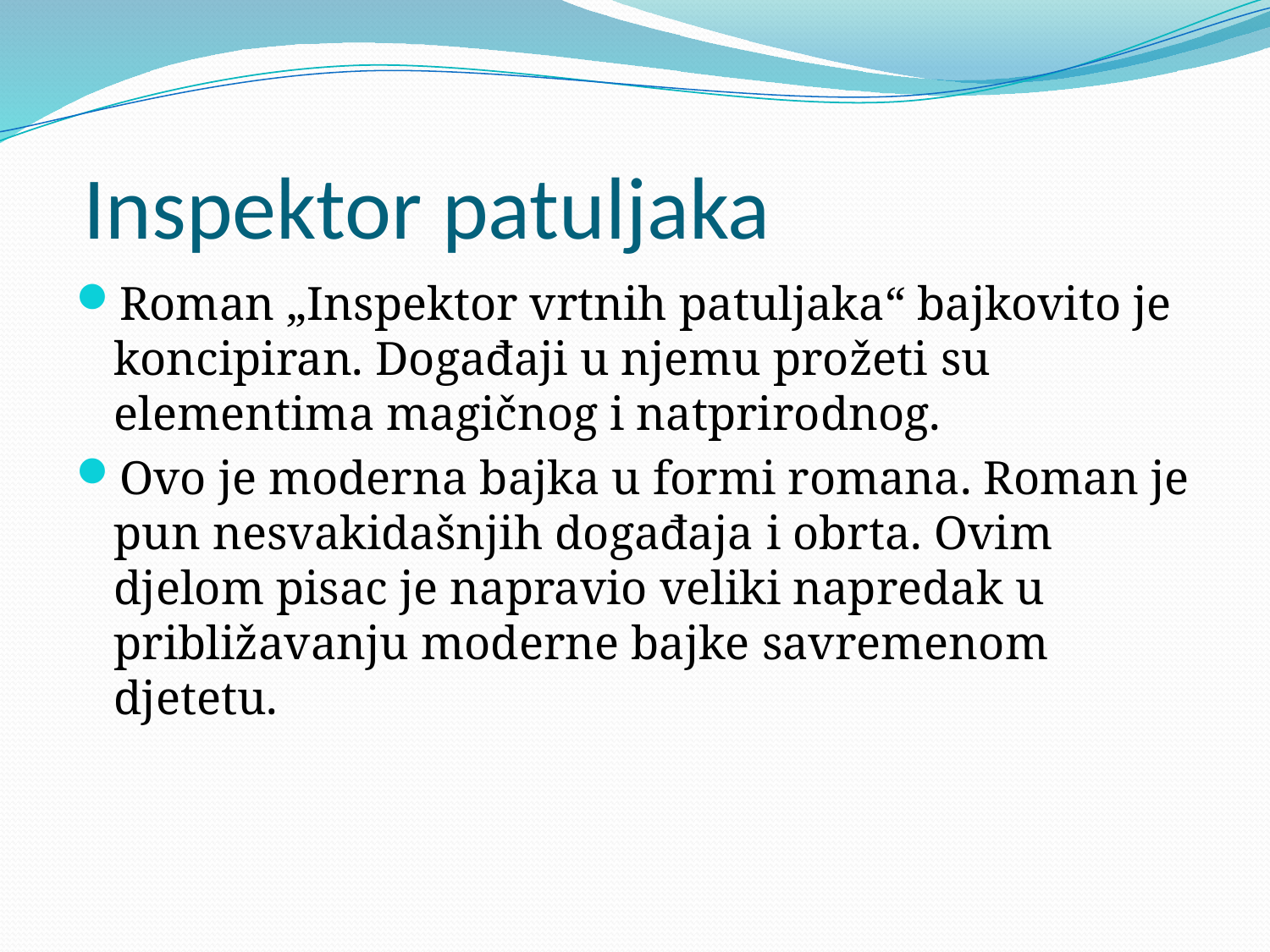

# Inspektor patuljaka
Roman „Inspektor vrtnih patuljaka“ bajkovito je koncipiran. Događaji u njemu prožeti su elementima magičnog i natprirodnog.
Ovo je moderna bajka u formi romana. Roman je pun nesvakidašnjih događaja i obrta. Ovim djelom pisac je napravio veliki napredak u približavanju moderne bajke savremenom djetetu.